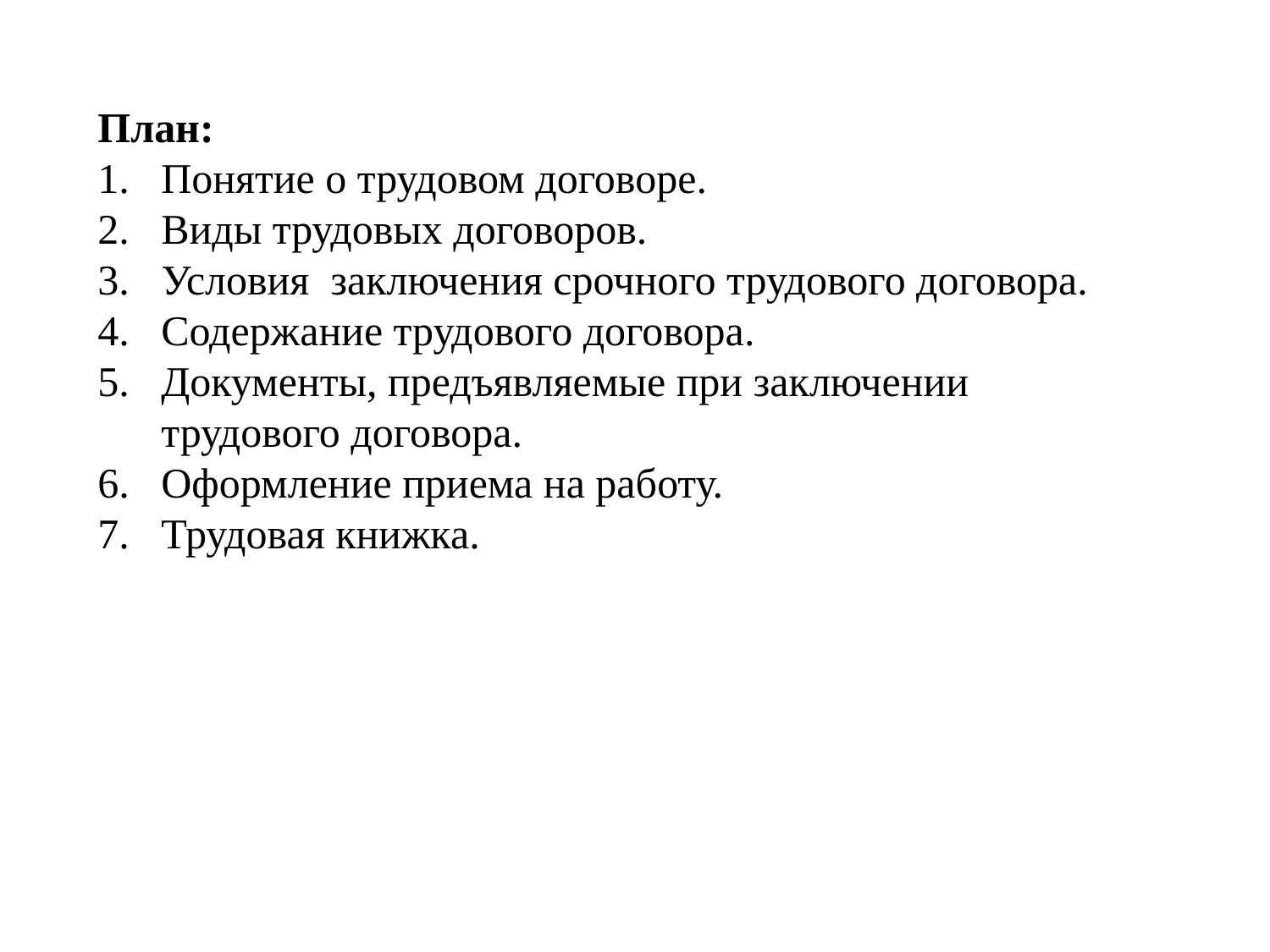

План:
Понятие о трудовом договоре.
Виды трудовых договоров.
Условия  заключения срочного трудового договора.
Содержание трудового договора.
Документы, предъявляемые при заключении трудового договора.
Оформление приема на работу.
Трудовая книжка.